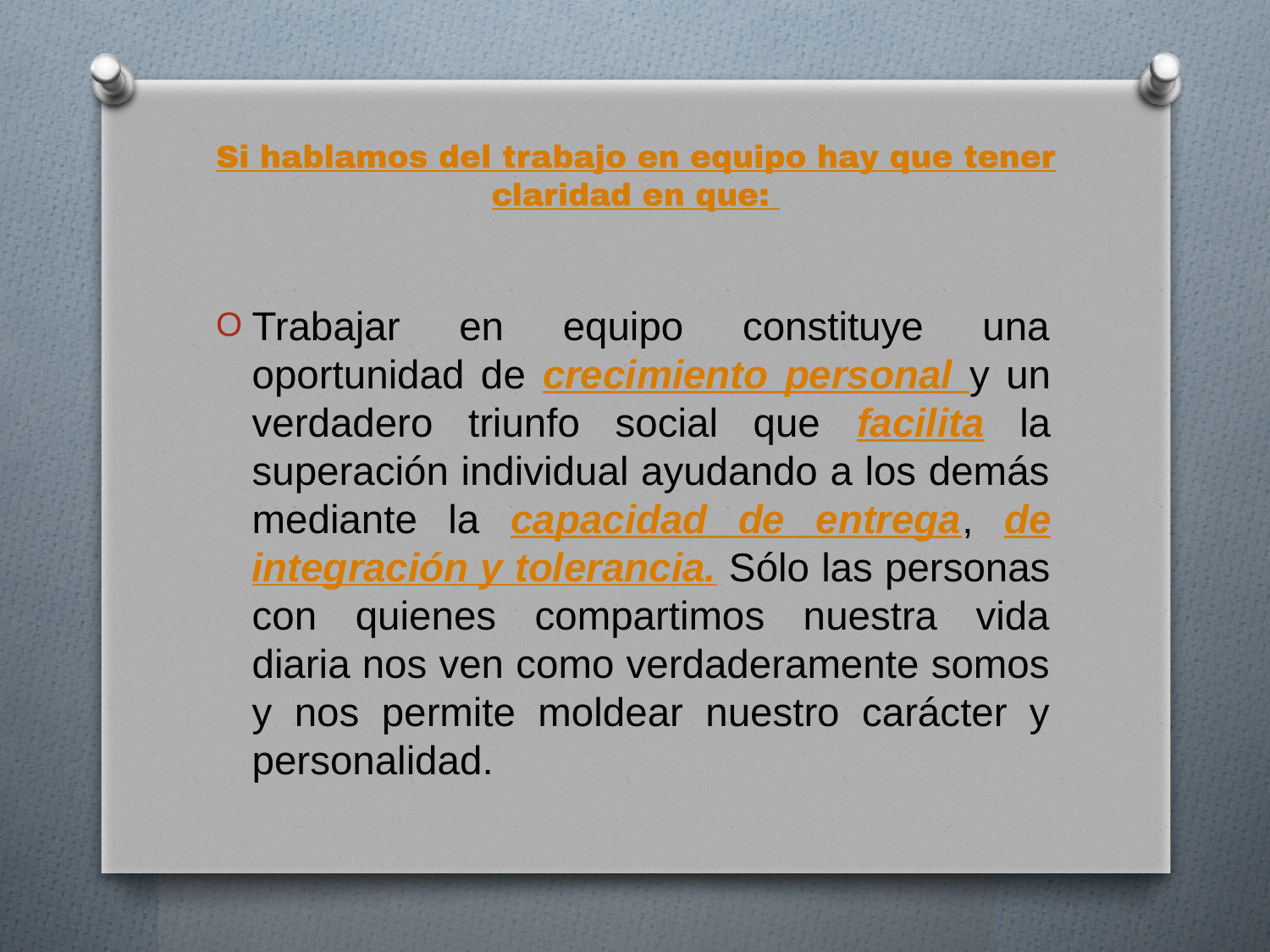

# Si hablamos del trabajo en equipo hay que tener claridad en que:
Trabajar en equipo constituye una oportunidad de crecimiento personal y un verdadero triunfo social que facilita la superación individual ayudando a los demás mediante la capacidad de entrega, de integración y tolerancia. Sólo las personas con quienes compartimos nuestra vida diaria nos ven como verdaderamente somos y nos permite moldear nuestro carácter y personalidad.